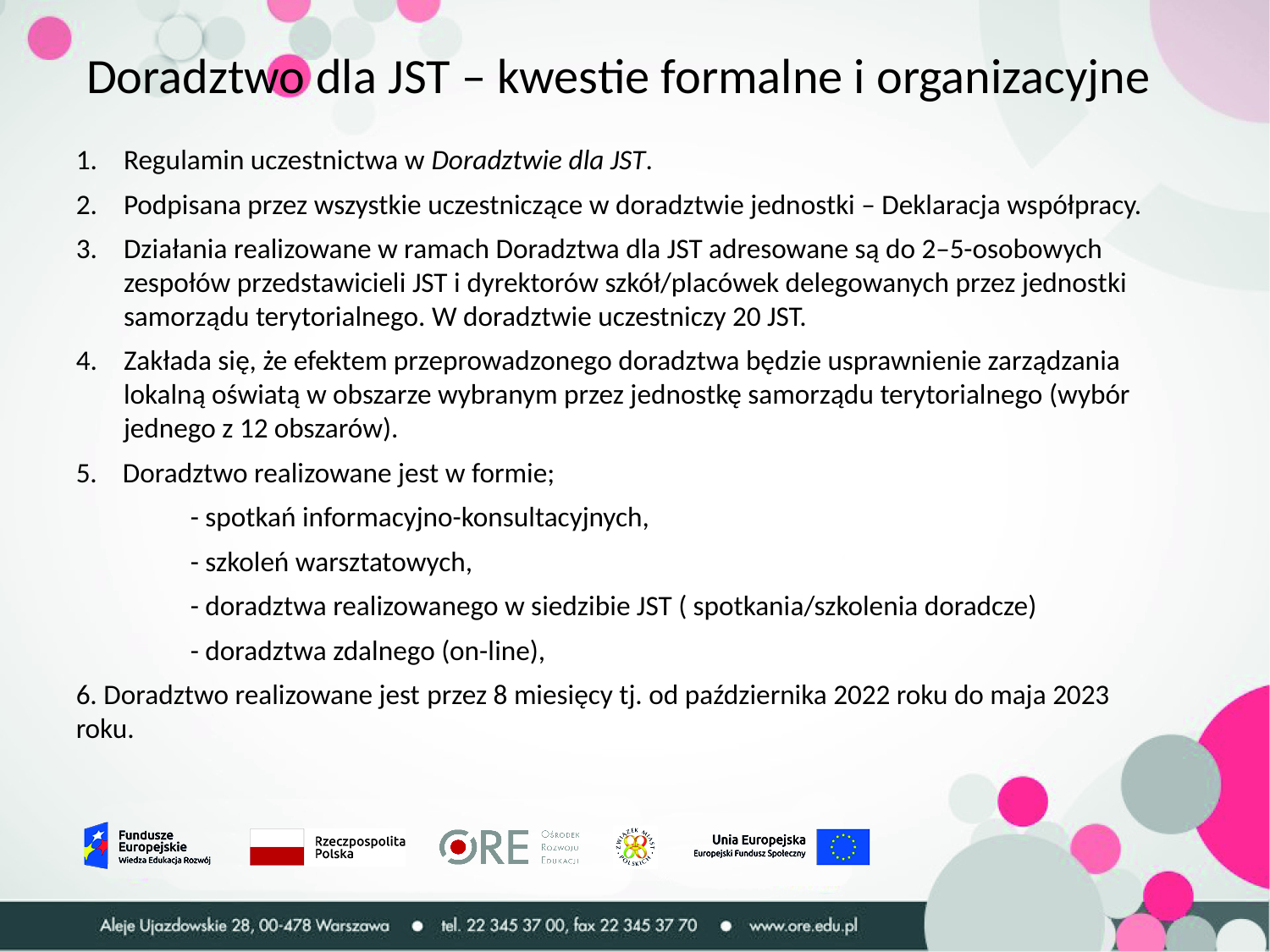

Doradztwo dla JST – kwestie formalne i organizacyjne

Regulamin uczestnictwa w Doradztwie dla JST.
Podpisana przez wszystkie uczestniczące w doradztwie jednostki – Deklaracja współpracy.
Działania realizowane w ramach Doradztwa dla JST adresowane są do 2–5-osobowych zespołów przedstawicieli JST i dyrektorów szkół/placówek delegowanych przez jednostki samorządu terytorialnego. W doradztwie uczestniczy 20 JST.
Zakłada się, że efektem przeprowadzonego doradztwa będzie usprawnienie zarządzania lokalną oświatą w obszarze wybranym przez jednostkę samorządu terytorialnego (wybór jednego z 12 obszarów).
5.    Doradztwo realizowane jest w formie;
                  - spotkań informacyjno-konsultacyjnych,
                  - szkoleń warsztatowych,
                  - doradztwa realizowanego w siedzibie JST ( spotkania/szkolenia doradcze)
                  - doradztwa zdalnego (on-line),
6. Doradztwo realizowane jest przez 8 miesięcy tj. od października 2022 roku do maja 2023 roku.